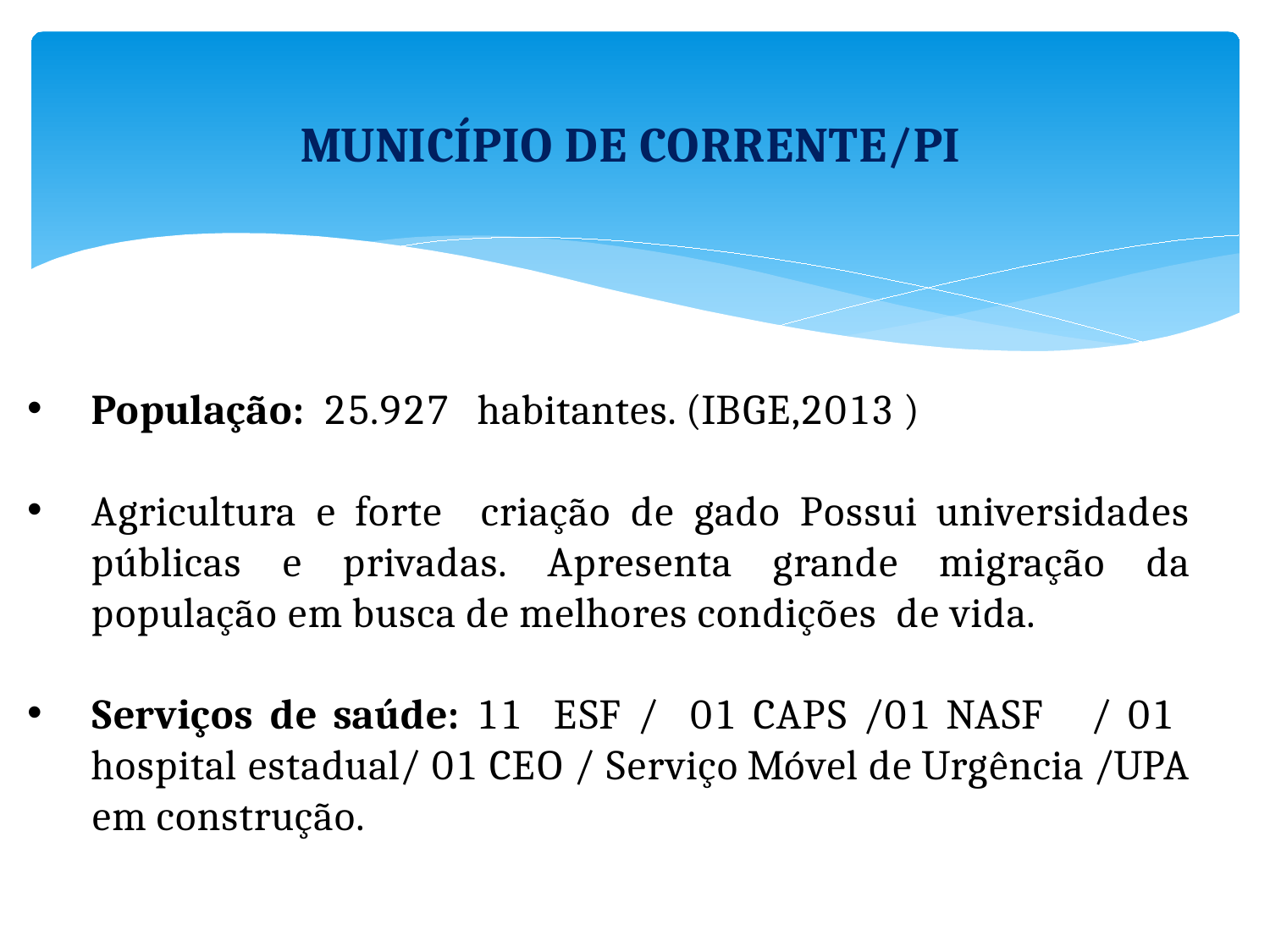

MUNICÍPIO DE CORRENTE/PI
População:  25.927   habitantes. (IBGE,2013 )

Agricultura e forte  criação de gado Possui universidades públicas e privadas. Apresenta grande migração da população em busca de melhores condições  de vida.

Serviços de saúde: 11  ESF /  01 CAPS /01 NASF   / 01  hospital estadual/ 01 CEO / Serviço Móvel de Urgência /UPA em construção.